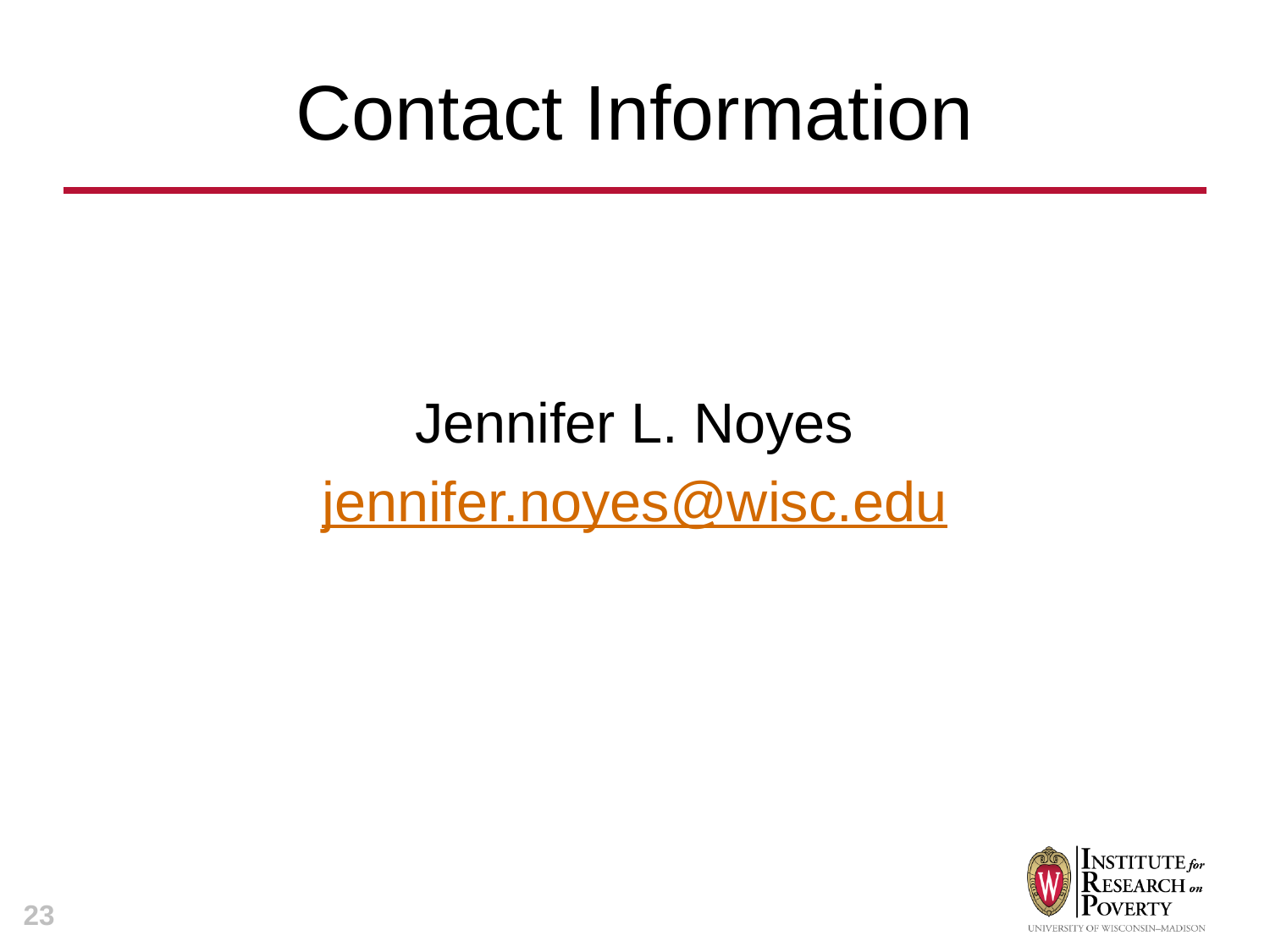

# Contact Information

Jennifer L. Noyes
jennifer.noyes@wisc.edu

23